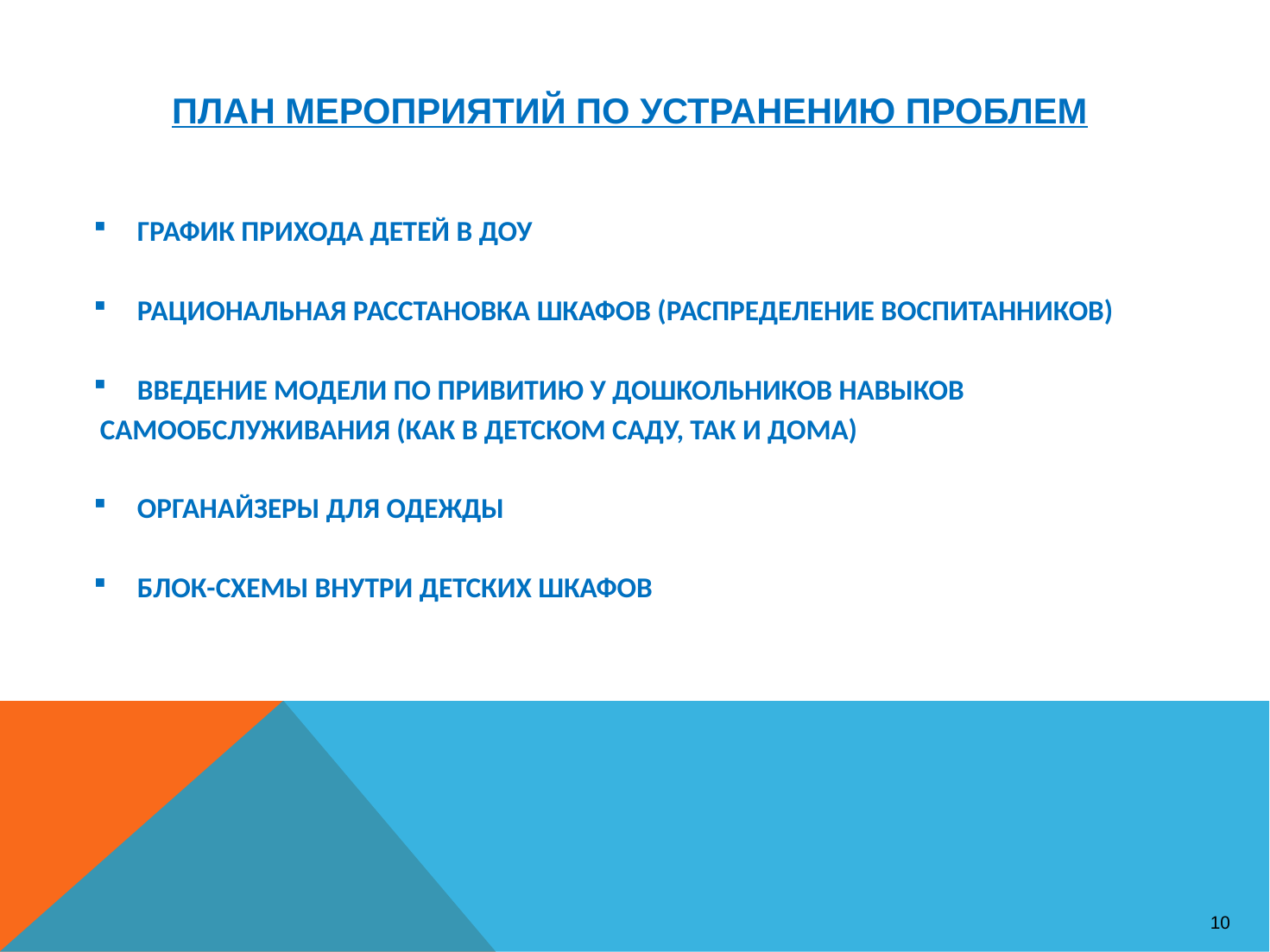

# План мероприятий по устранению проблем

  ГРАФИК ПРИХОДА ДЕТЕЙ В ДОУ

  РАЦИОНАЛЬНАЯ РАССТАНОВКА ШКАФОВ (РАСПРЕДЕЛЕНИЕ ВОСПИТАННИКОВ)

  ВВЕДЕНИЕ МОДЕЛИ ПО ПРИВИТИЮ У ДОШКОЛЬНИКОВ НАВЫКОВ
 САМООБСЛУЖИВАНИЯ (КАК В ДЕТСКОМ САДУ, ТАК И ДОМА)

  ОРГАНАЙЗЕРЫ ДЛЯ ОДЕЖДЫ

  БЛОК-СХЕМЫ ВНУТРИ ДЕТСКИХ ШКАФОВ